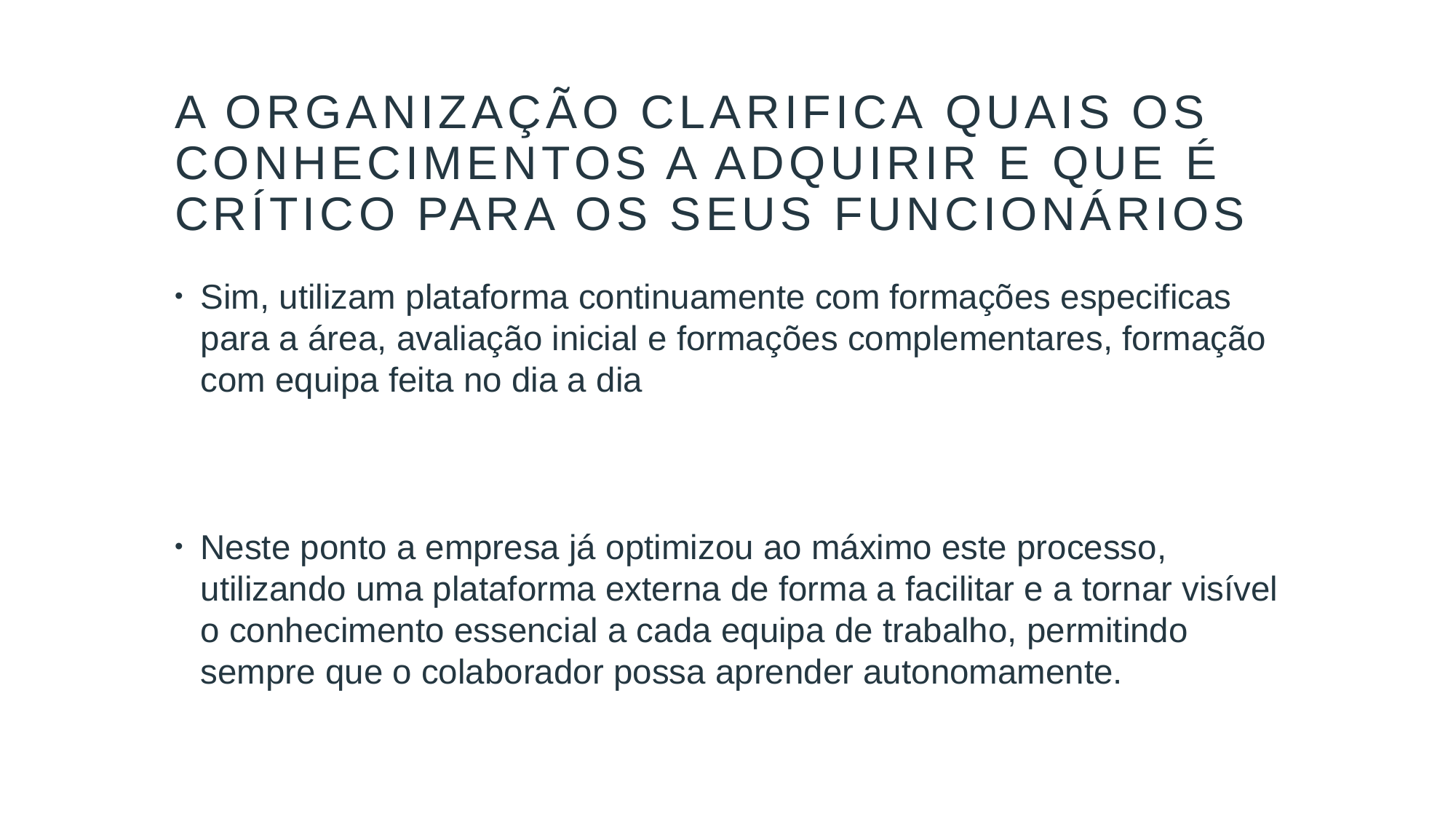

# A organização clarifica quais os conhecimentos a adquirir e que é crítico Para os seus funcionários
Sim, utilizam plataforma continuamente com formações especificas para a área, avaliação inicial e formações complementares, formação com equipa feita no dia a dia

Neste ponto a empresa já optimizou ao máximo este processo, utilizando uma plataforma externa de forma a facilitar e a tornar visível o conhecimento essencial a cada equipa de trabalho, permitindo sempre que o colaborador possa aprender autonomamente.